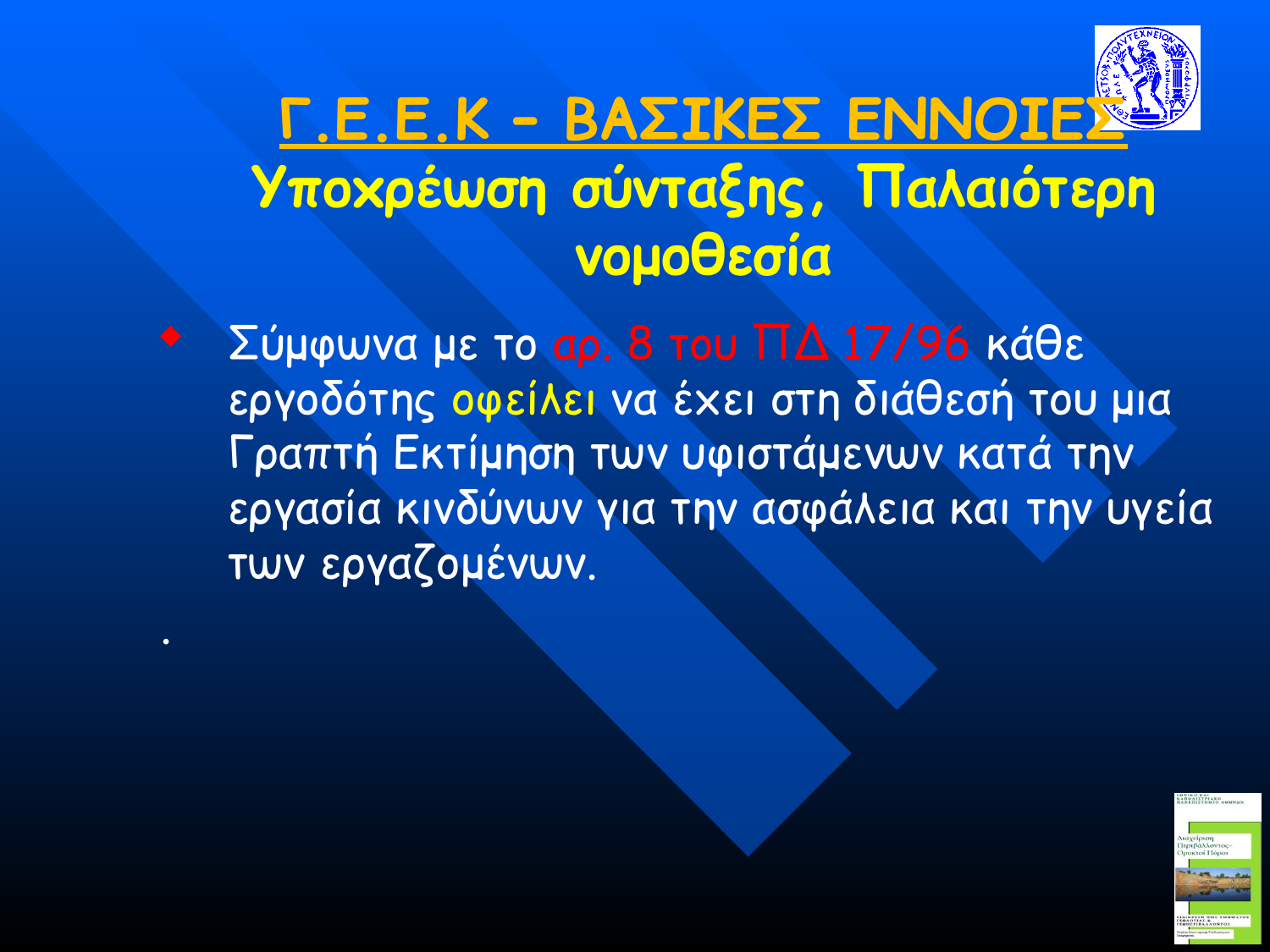

# Γ.Ε.Ε.Κ – ΒΑΣΙΚΕΣ ΕΝΝΟΙΕΣ Υποχρέωση σύνταξης, Παλαιότερη νομοθεσία
Σύμφωνα με το αρ. 8 του ΠΔ 17/96 κάθε εργοδότης οφείλει να έχει στη διάθεσή του μια Γραπτή Εκτίμηση των υφιστάμενων κατά την εργασία κινδύνων για την ασφάλεια και την υγεία των εργαζομένων.
.